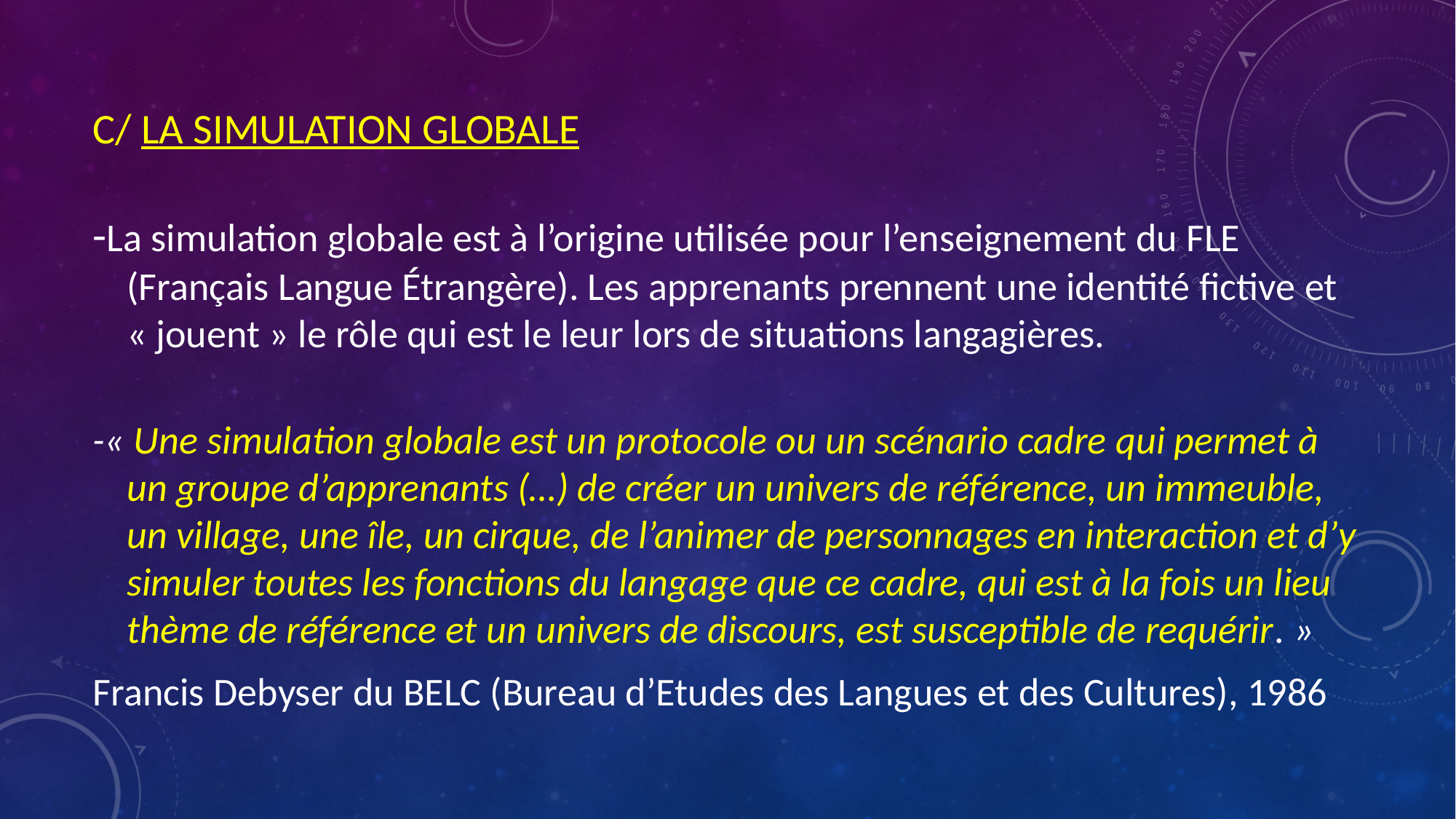

# c/ La simulation globale
-La simulation globale est à l’origine utilisée pour l’enseignement du FLE (Français Langue Étrangère). Les apprenants prennent une identité fictive et « jouent » le rôle qui est le leur lors de situations langagières.

-« Une simulation globale est un protocole ou un scénario cadre qui permet à un groupe d’apprenants (…) de créer un univers de référence, un immeuble, un village, une île, un cirque, de l’animer de personnages en interaction et d’y simuler toutes les fonctions du langage que ce cadre, qui est à la fois un lieu thème de référence et un univers de discours, est susceptible de requérir. »
Francis Debyser du BELC (Bureau d’Etudes des Langues et des Cultures), 1986